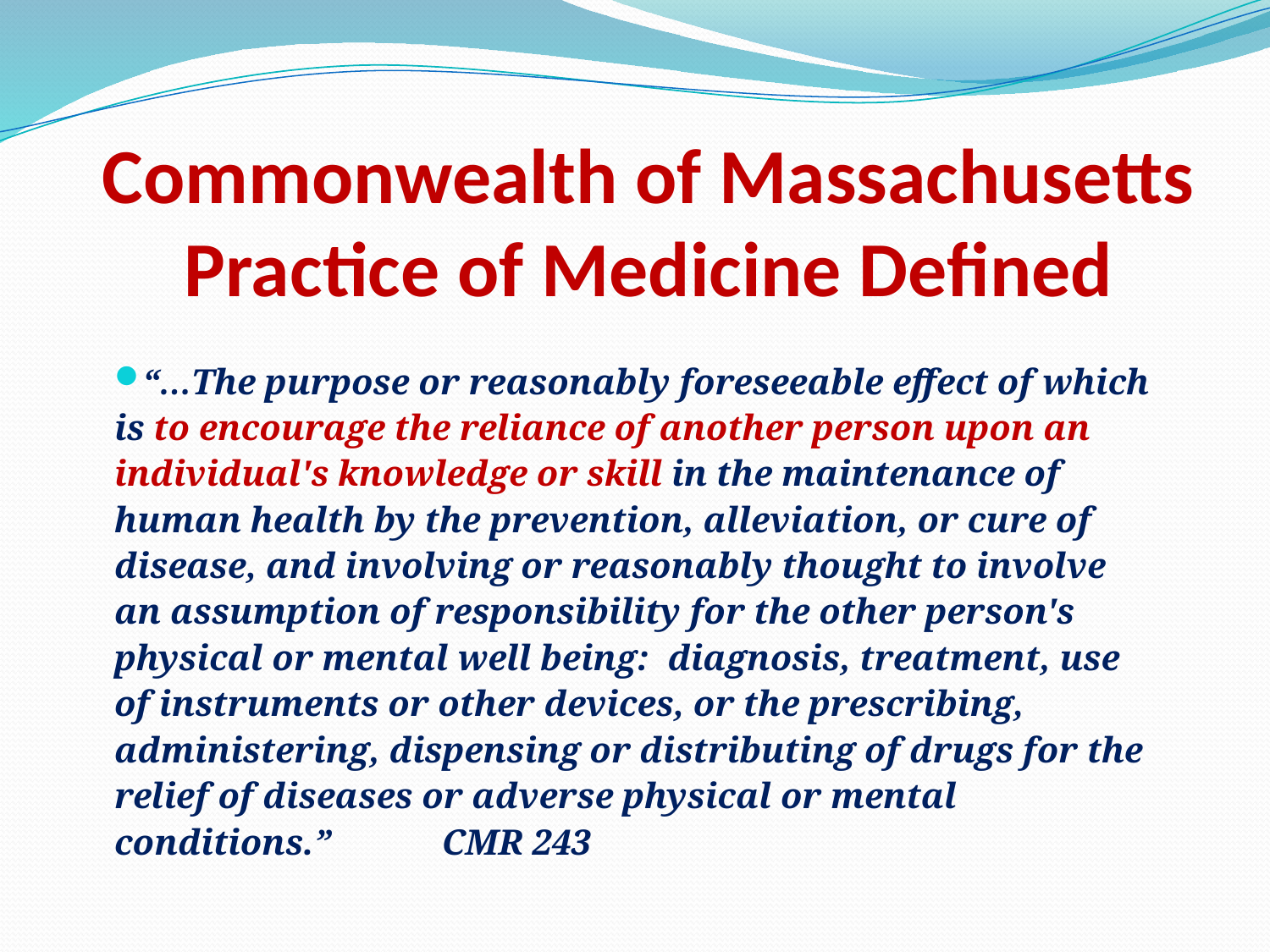

# Commonwealth of Massachusetts Practice of Medicine Defined
“…The purpose or reasonably foreseeable effect of which is to encourage the reliance of another person upon an individual's knowledge or skill in the maintenance of human health by the prevention, alleviation, or cure of disease, and involving or reasonably thought to involve an assumption of responsibility for the other person's physical or mental well being:  diagnosis, treatment, use of instruments or other devices, or the prescribing, administering, dispensing or distributing of drugs for the relief of diseases or adverse physical or mental conditions.” 							CMR 243